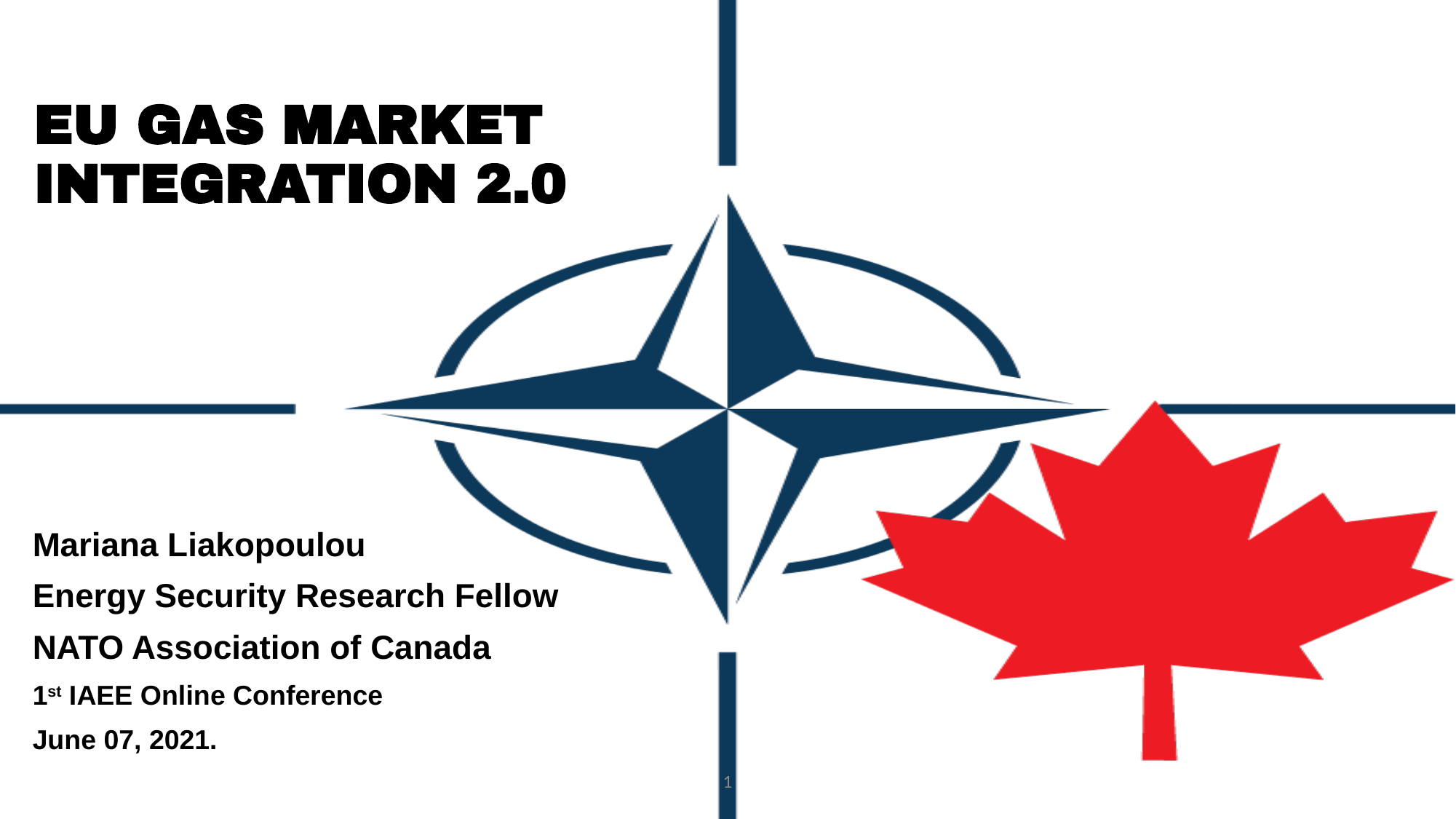

# EU GAS MARKET INTEGRATION 2.0

Mariana Liakopoulou
Energy Security Research Fellow
NATO Association of Canada
1st IAEE Online Conference
June 07, 2021.
1